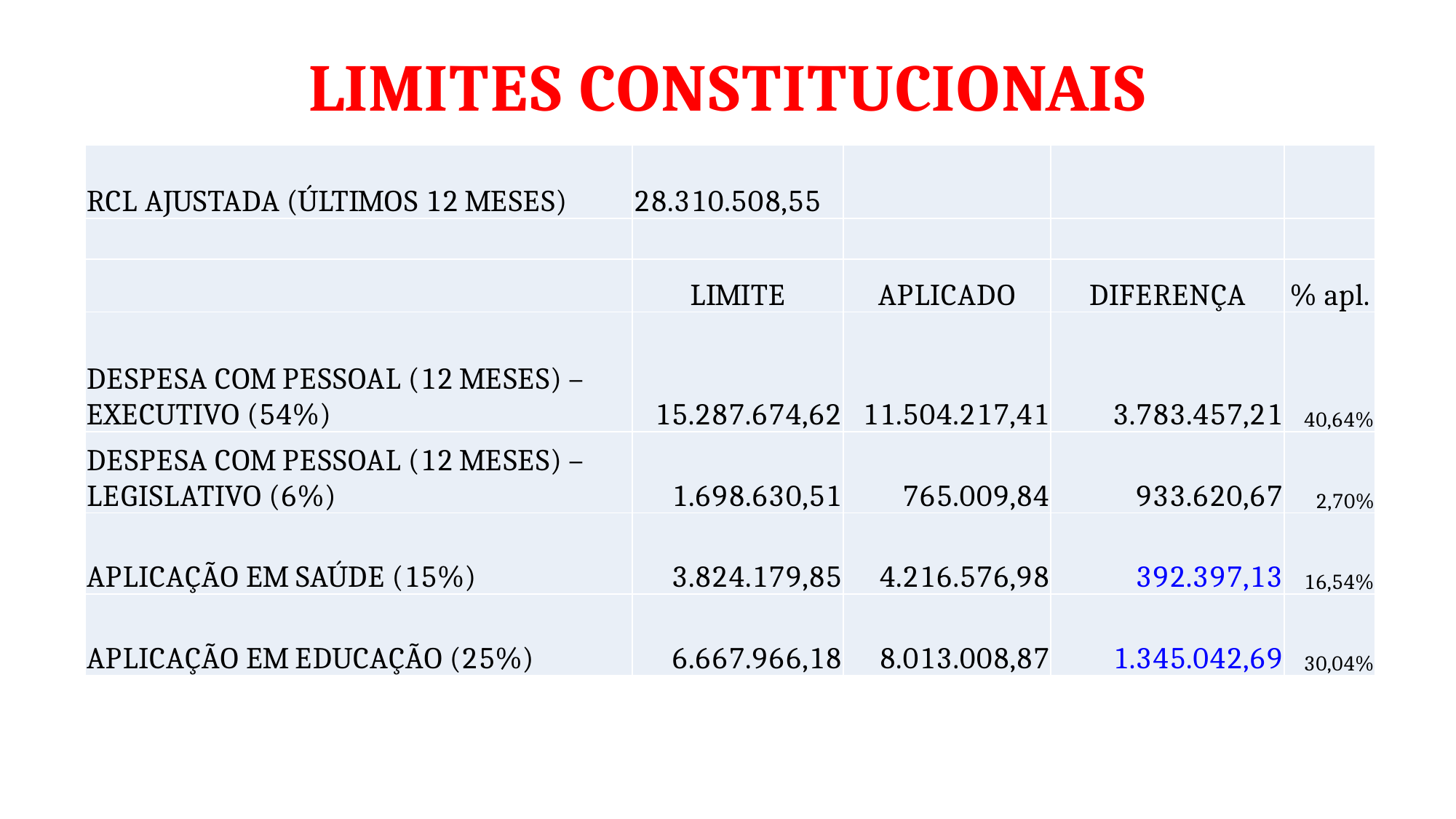

# LIMITES CONSTITUCIONAIS
| RCL AJUSTADA (ÚLTIMOS 12 MESES) | 28.310.508,55 |  |  |  |
| --- | --- | --- | --- | --- |
|  |  |  |  |  |
|  | LIMITE | APLICADO | DIFERENÇA | % apl. |
| DESPESA COM PESSOAL (12 MESES) – EXECUTIVO (54%) | 15.287.674,62 | 11.504.217,41 | 3.783.457,21 | 40,64% |
| DESPESA COM PESSOAL (12 MESES) – LEGISLATIVO (6%) | 1.698.630,51 | 765.009,84 | 933.620,67 | 2,70% |
| APLICAÇÃO EM SAÚDE (15%) | 3.824.179,85 | 4.216.576,98 | 392.397,13 | 16,54% |
| APLICAÇÃO EM EDUCAÇÃO (25%) | 6.667.966,18 | 8.013.008,87 | 1.345.042,69 | 30,04% |